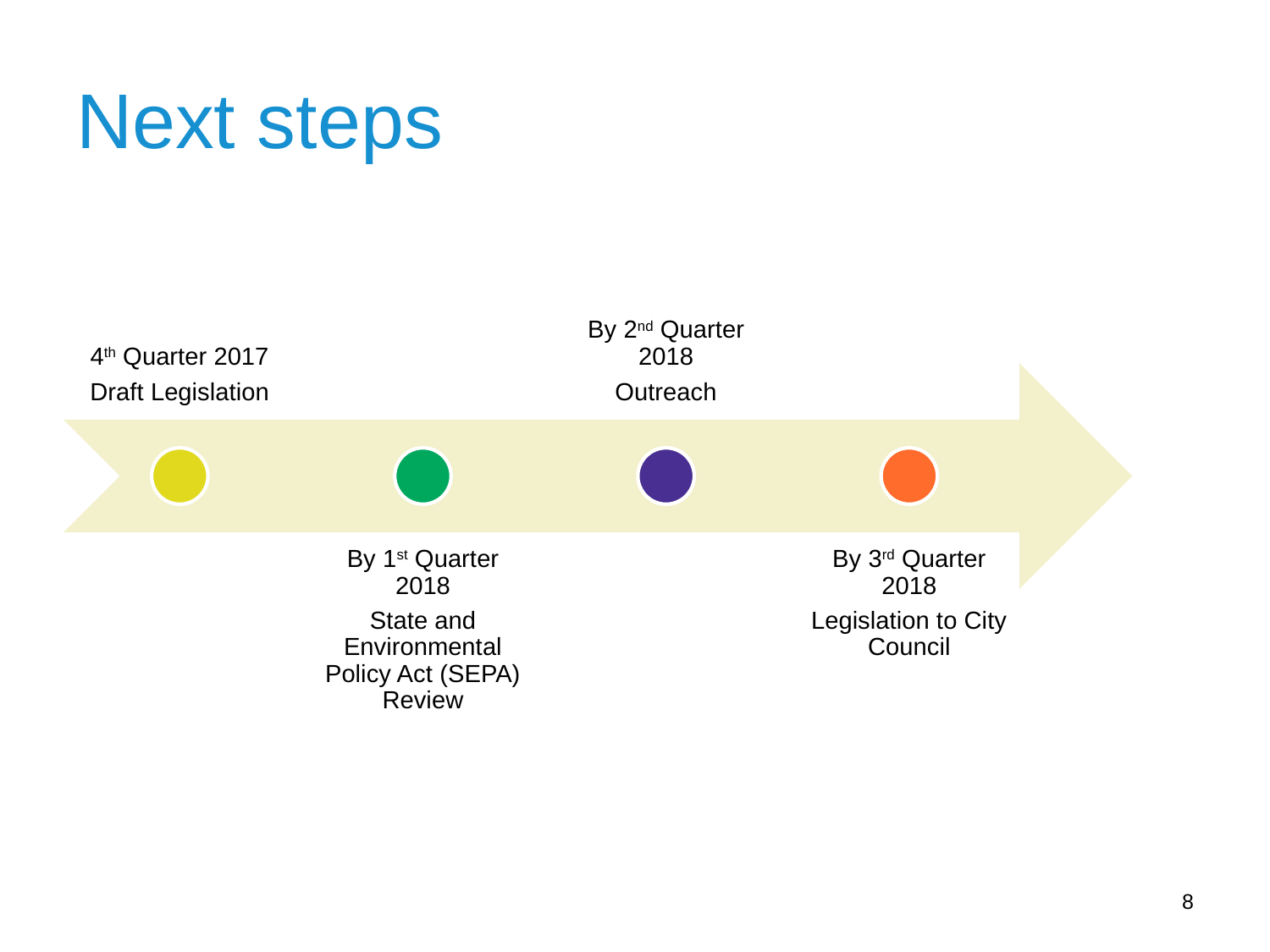

# Next steps
4th Quarter 2017
Draft Legislation
By 1st Quarter 2018
State and Environmental Policy Act (SEPA) Review
By 2nd Quarter 2018
Outreach
By 3rd Quarter 2018
Legislation to City Council

8